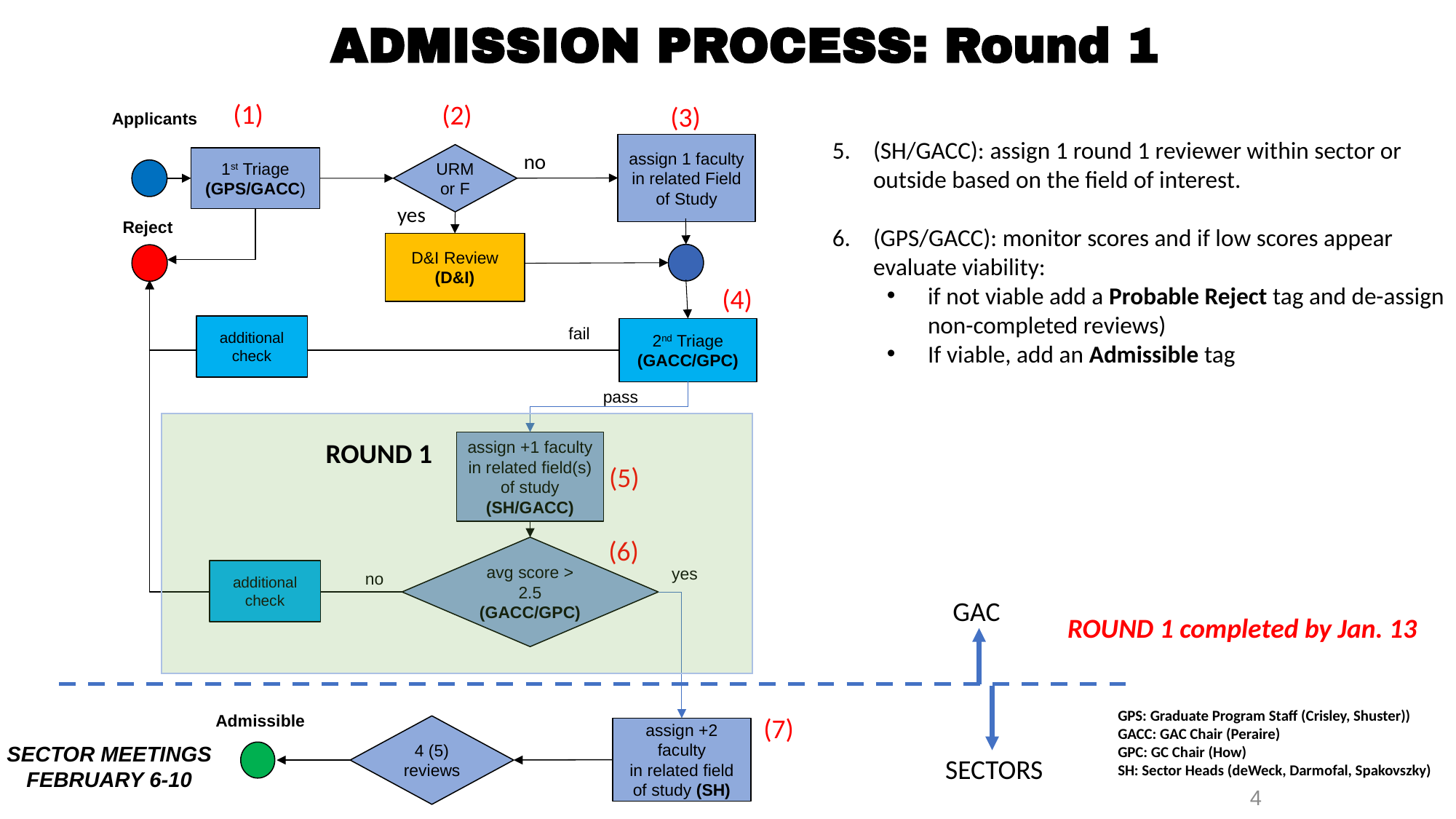

ADMISSION PROCESS: Round 1
(1)
(2)
(3)
Applicants
(SH/GACC): assign 1 round 1 reviewer within sector or outside based on the field of interest.

(GPS/GACC): monitor scores and if low scores appear evaluate viability:
if not viable add a Probable Reject tag and de-assign non-completed reviews)
If viable, add an Admissible tag

assign 1 faculty
in related Field of Study
no
URM or F
1st Triage (GPS/GACC)

yes
Reject
D&I Review
(D&I)

(4)
additional check
fail
2nd Triage
(GACC/GPC)
pass

ROUND 1
assign +1 faculty
in related field(s) of study (SH/GACC)
(5)
(6)
avg score > 2.5
(GACC/GPC)
yes
additional check
no
GAC
ROUND 1 completed by Jan. 13
GPS: Graduate Program Staff (Crisley, Shuster))
GACC: GAC Chair (Peraire)
GPC: GC Chair (How)
SH: Sector Heads (deWeck, Darmofal, Spakovszky)
Admissible
(7)
4 (5) reviews
assign +2 faculty
in related field of study (SH)
SECTOR MEETINGS FEBRUARY 6-10

SECTORS
4